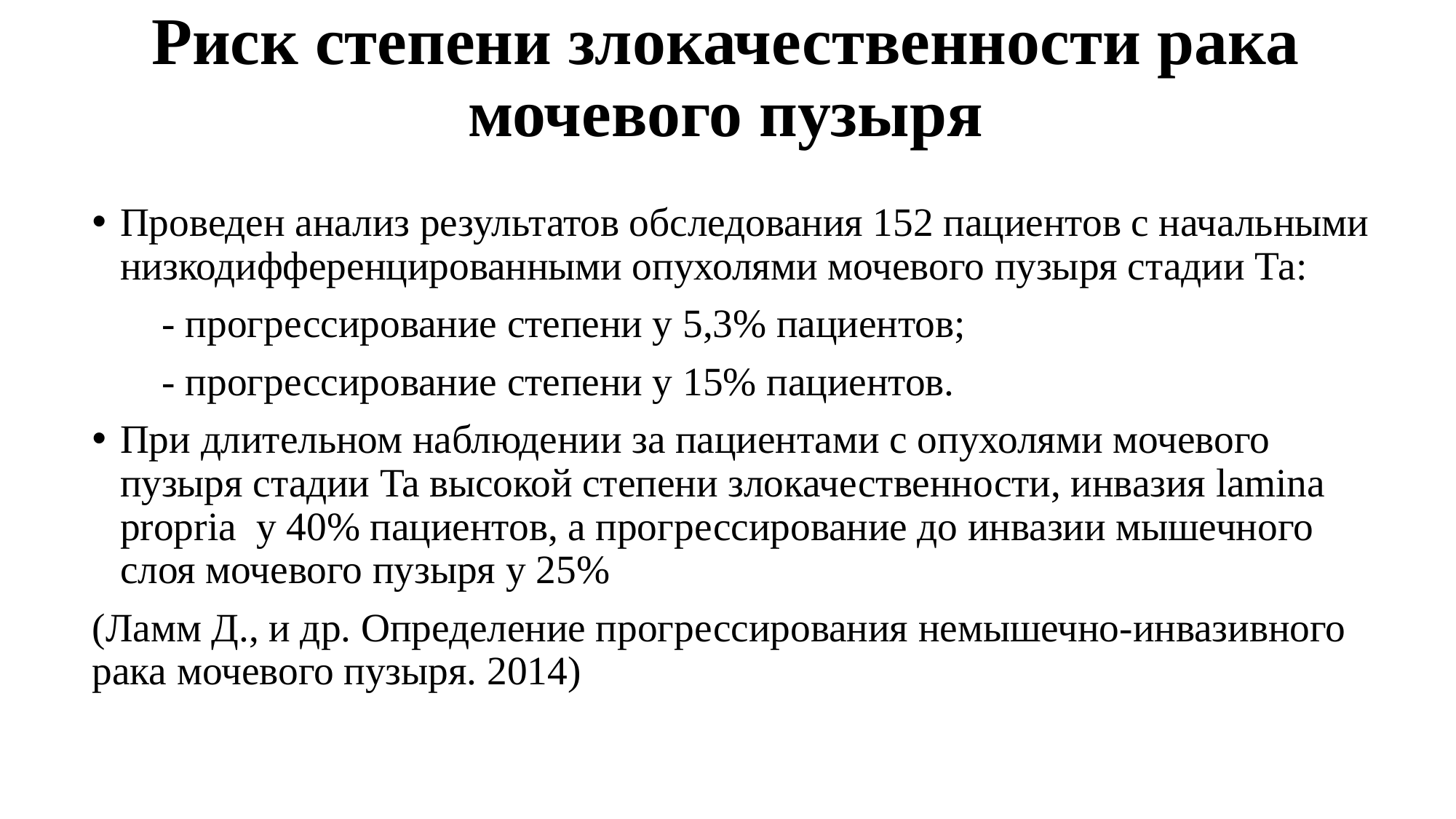

Риск степени злокачественности рака мочевого пузыря
Проведен анализ результатов обследования 152 пациентов с начальными низкодифференцированными опухолями мочевого пузыря стадии Та:
       - прогрессирование степени у 5,3% пациентов;
       - прогрессирование степени у 15% пациентов.
При длительном наблюдении за пациентами с опухолями мочевого пузыря стадии Ta высокой степени злокачественности, инвазия lamina propria  у 40% пациентов, а прогрессирование до инвазии мышечного слоя мочевого пузыря у 25%
(Ламм Д., и др. Определение прогрессирования немышечно-инвазивного рака мочевого пузыря. 2014)